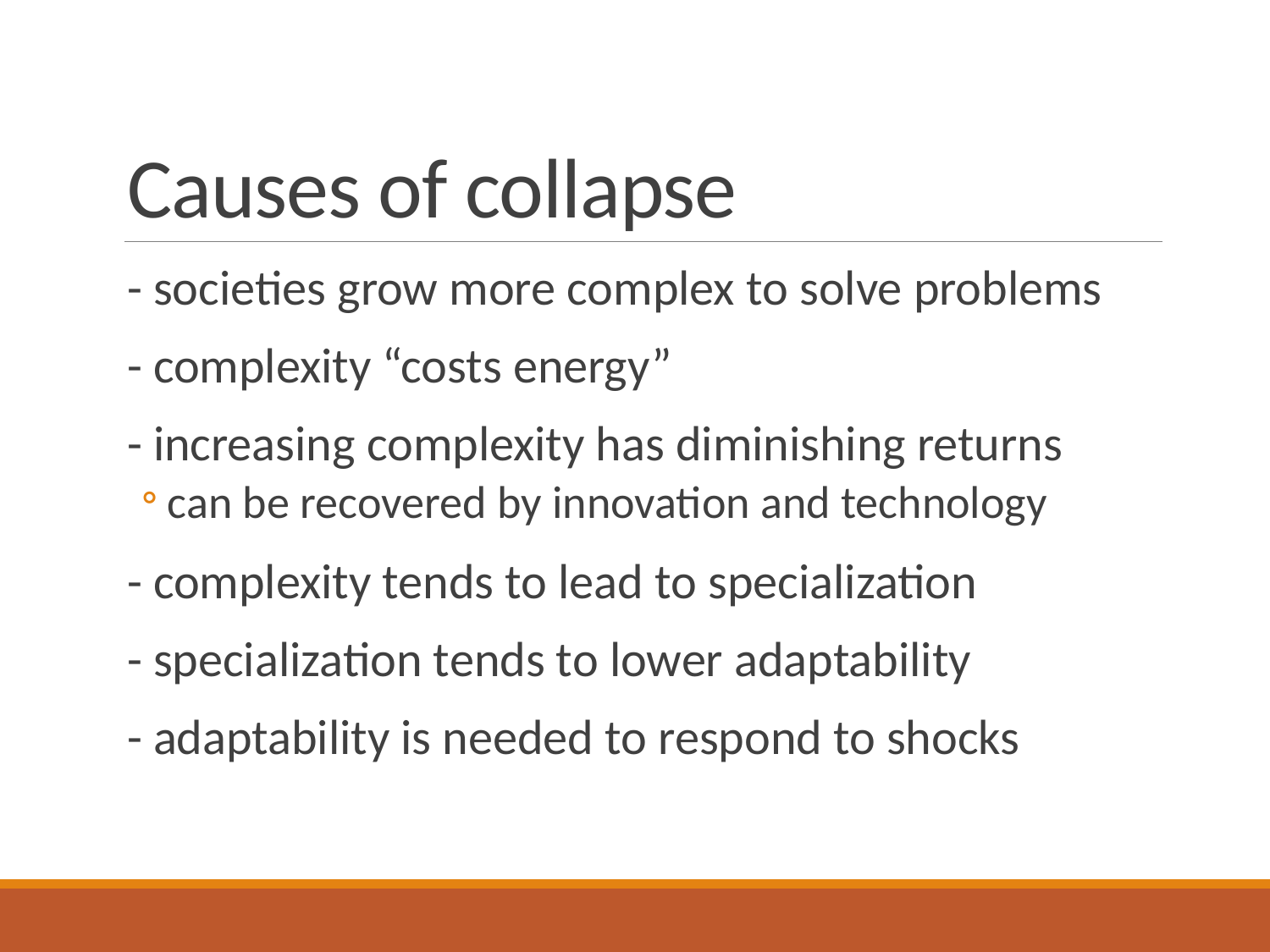

# Causes of collapse
- societies grow more complex to solve problems
- complexity “costs energy”
- increasing complexity has diminishing returns
can be recovered by innovation and technology
- complexity tends to lead to specialization
- specialization tends to lower adaptability
- adaptability is needed to respond to shocks